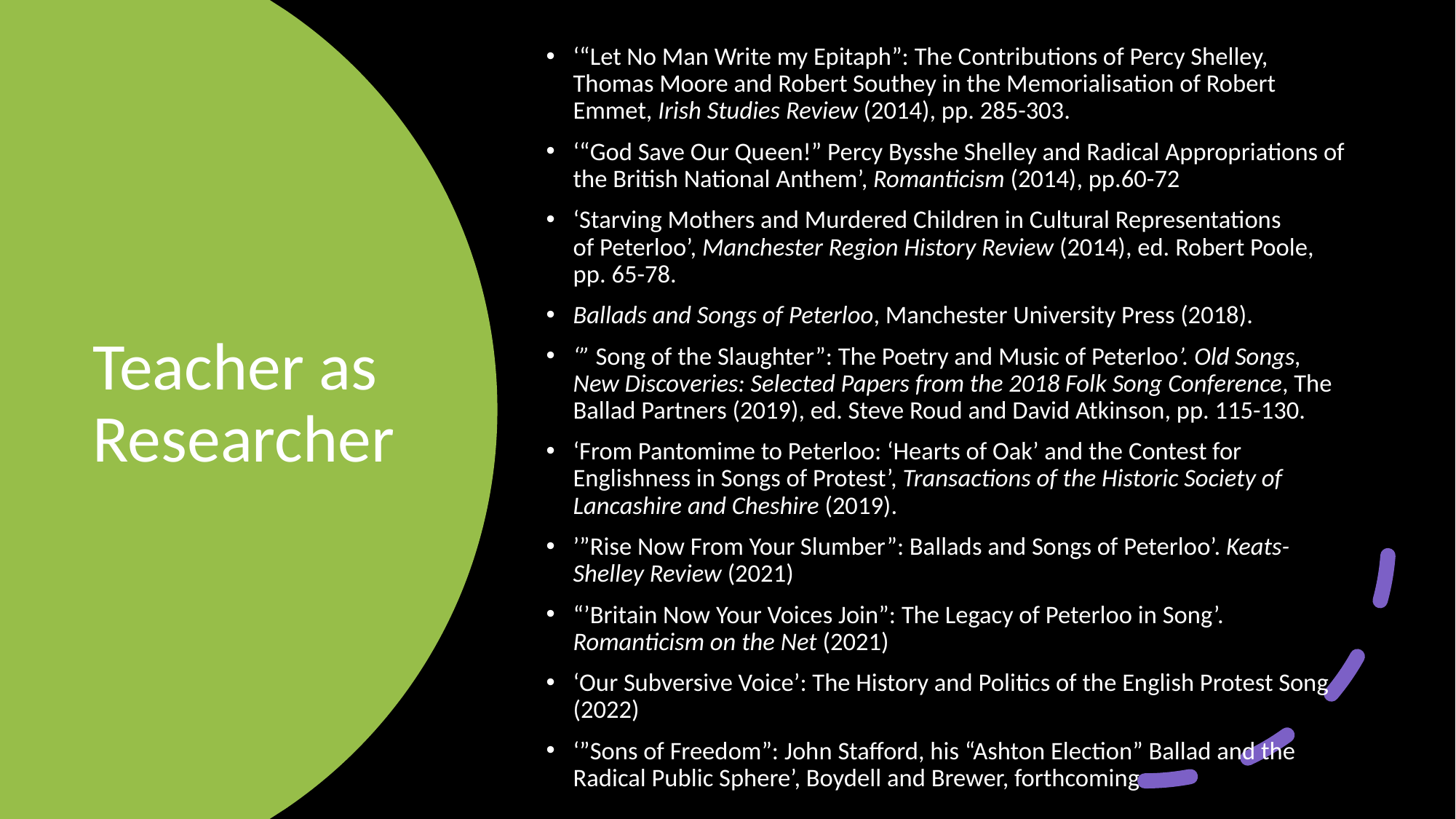

‘“Let No Man Write my Epitaph”: The Contributions of Percy Shelley, Thomas Moore and Robert Southey in the Memorialisation of Robert Emmet, Irish Studies Review (2014), pp. 285-303.
‘“God Save Our Queen!” Percy Bysshe Shelley and Radical Appropriations of the British National Anthem’, Romanticism (2014), pp.60-72
‘Starving Mothers and Murdered Children in Cultural Representations of Peterloo’, Manchester Region History Review (2014), ed. Robert Poole, pp. 65-78.
Ballads and Songs of Peterloo, Manchester University Press (2018).
‘” Song of the Slaughter”: The Poetry and Music of Peterloo’. Old Songs, New Discoveries: Selected Papers from the 2018 Folk Song Conference, The Ballad Partners (2019), ed. Steve Roud and David Atkinson, pp. 115-130.
‘From Pantomime to Peterloo: ‘Hearts of Oak’ and the Contest for Englishness in Songs of Protest’, Transactions of the Historic Society of Lancashire and Cheshire (2019).
’”Rise Now From Your Slumber”: Ballads and Songs of Peterloo’. Keats-Shelley Review (2021)
“’Britain Now Your Voices Join”: The Legacy of Peterloo in Song’. Romanticism on the Net (2021)
‘Our Subversive Voice’: The History and Politics of the English Protest Song (2022)
‘”Sons of Freedom”: John Stafford, his “Ashton Election” Ballad and the Radical Public Sphere’, Boydell and Brewer, forthcoming

# Teacher as Researcher